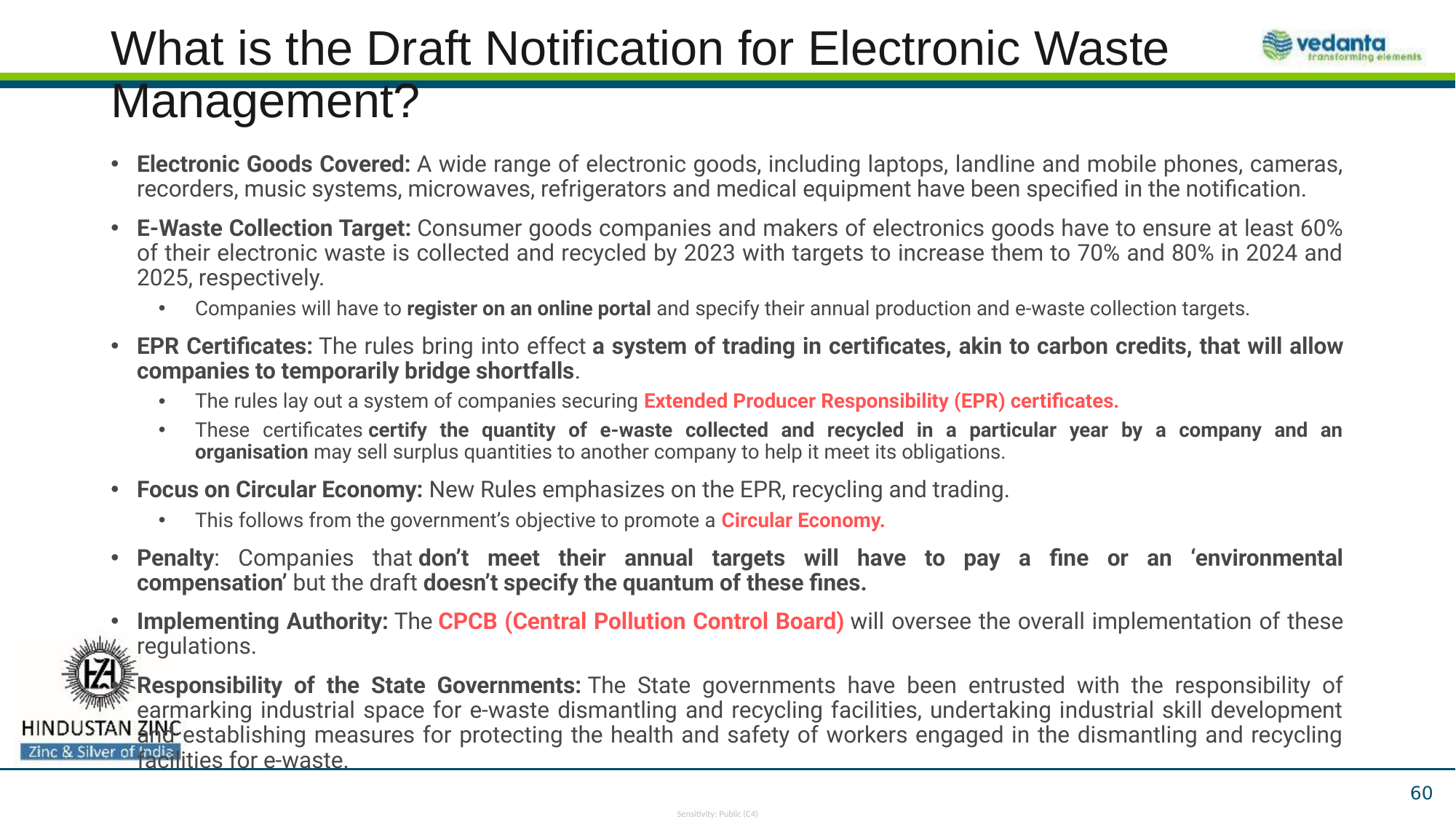

# What is the Draft Notification for Electronic Waste Management?
Electronic Goods Covered: A wide range of electronic goods, including laptops, landline and mobile phones, cameras, recorders, music systems, microwaves, refrigerators and medical equipment have been specified in the notification.
E-Waste Collection Target: Consumer goods companies and makers of electronics goods have to ensure at least 60% of their electronic waste is collected and recycled by 2023 with targets to increase them to 70% and 80% in 2024 and 2025, respectively.
Companies will have to register on an online portal and specify their annual production and e-waste collection targets.
EPR Certificates: The rules bring into effect a system of trading in certificates, akin to carbon credits, that will allow companies to temporarily bridge shortfalls.
The rules lay out a system of companies securing Extended Producer Responsibility (EPR) certificates.
These certificates certify the quantity of e-waste collected and recycled in a particular year by a company and an organisation may sell surplus quantities to another company to help it meet its obligations.
Focus on Circular Economy: New Rules emphasizes on the EPR, recycling and trading.
This follows from the government’s objective to promote a Circular Economy.
Penalty: Companies that don’t meet their annual targets will have to pay a fine or an ‘environmental compensation’ but the draft doesn’t specify the quantum of these fines.
Implementing Authority: The CPCB (Central Pollution Control Board) will oversee the overall implementation of these regulations.
Responsibility of the State Governments: The State governments have been entrusted with the responsibility of earmarking industrial space for e-waste dismantling and recycling facilities, undertaking industrial skill development and establishing measures for protecting the health and safety of workers engaged in the dismantling and recycling facilities for e-waste.